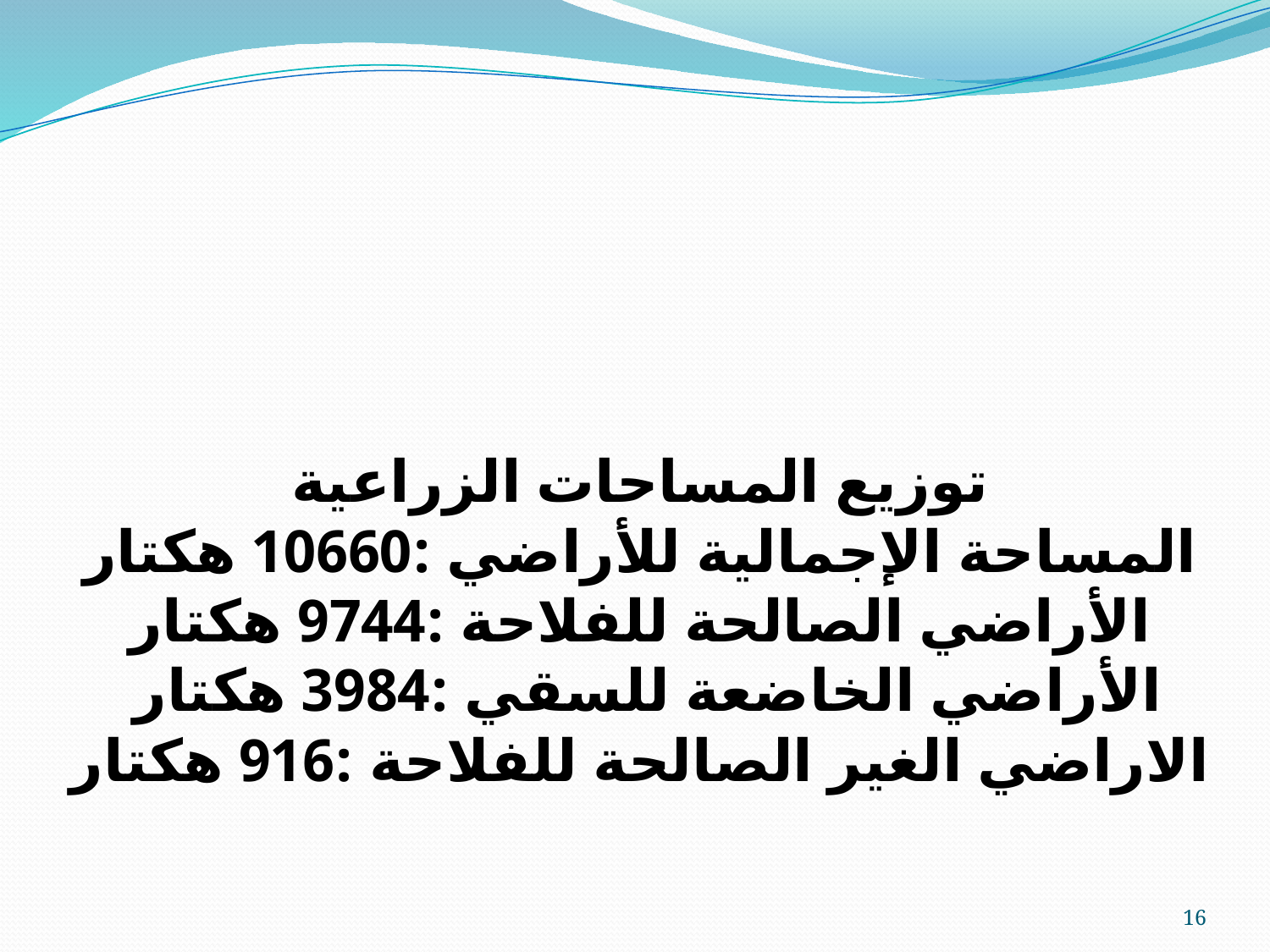

# توزيع المساحات الزراعية المساحة الإجمالية للأراضي :10660 هكتار الأراضي الصالحة للفلاحة :9744 هكتار الأراضي الخاضعة للسقي :3984 هكتار الاراضي الغير الصالحة للفلاحة :916 هكتار

16